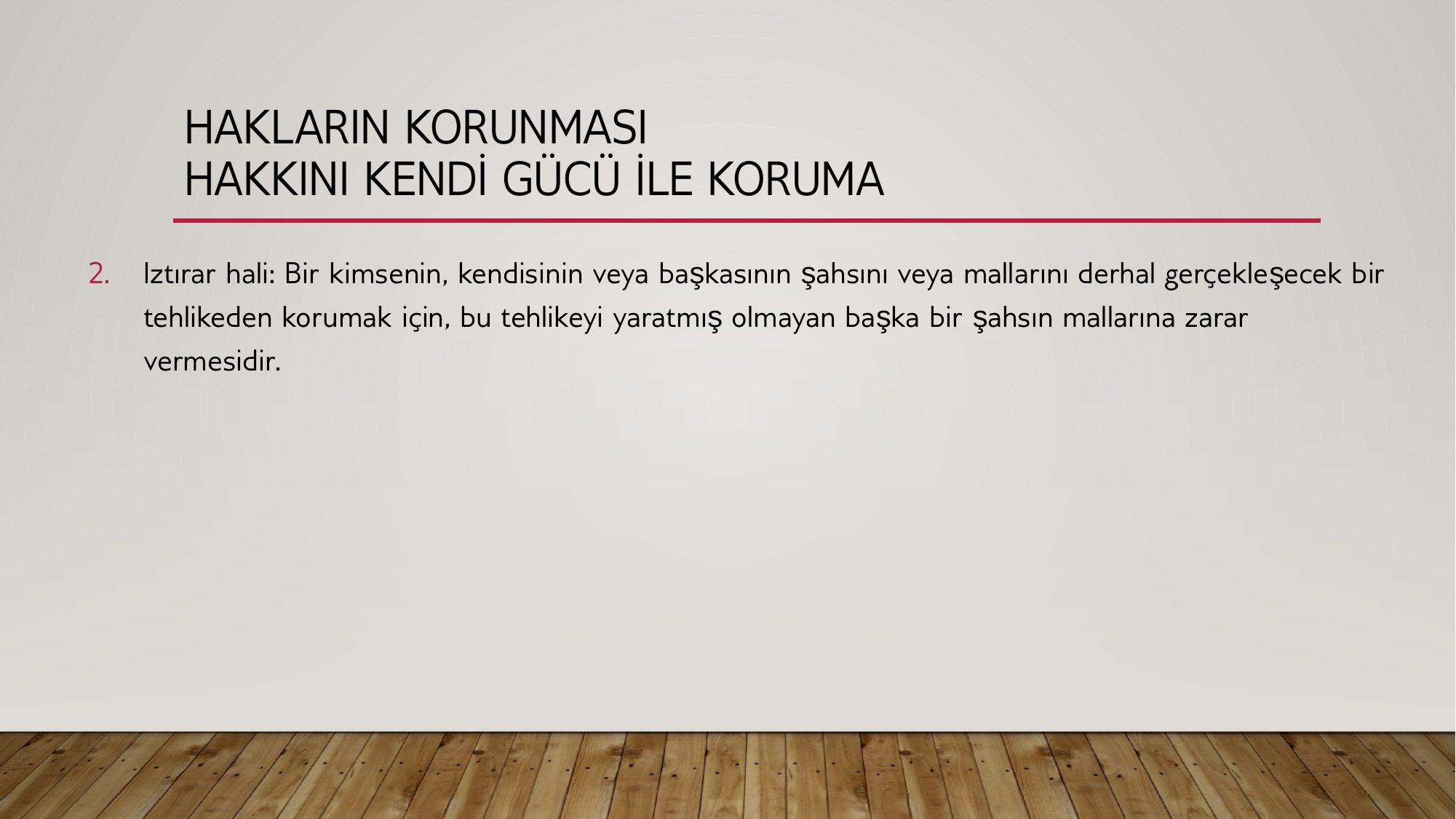

# HAKLARIN KORUNMASI Hakkını kendi gücü ile koruma
Iztırar hali: Bir kimsenin, kendisinin veya başkasının şahsını veya mallarını derhal gerçekleşecek bir tehlikeden korumak için, bu tehlikeyi yaratmış olmayan başka bir şahsın mallarına zarar vermesidir.